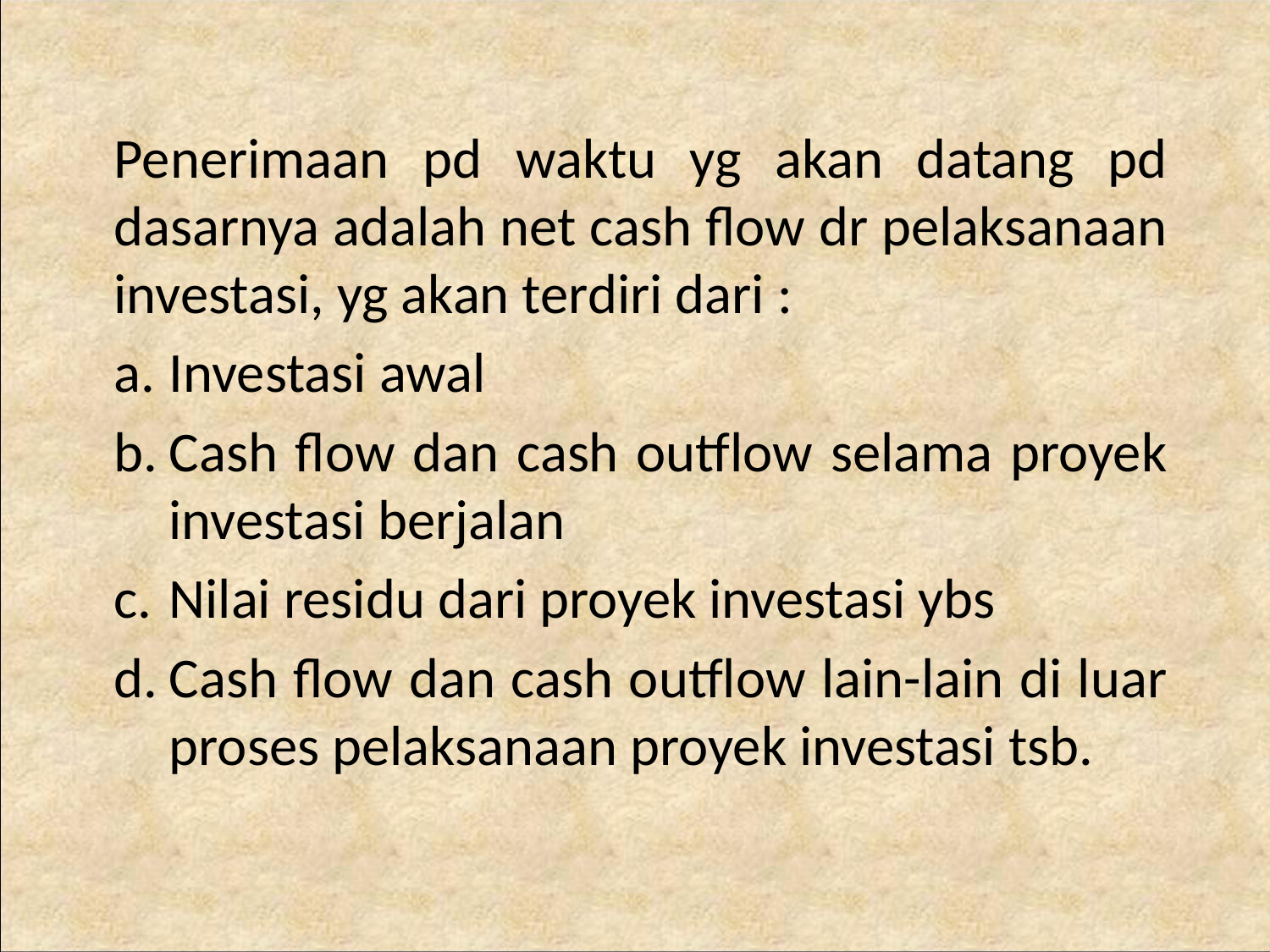

Penerimaan pd waktu yg akan datang pd dasarnya adalah net cash flow dr pelaksanaan investasi, yg akan terdiri dari :
Investasi awal
Cash flow dan cash outflow selama proyek investasi berjalan
Nilai residu dari proyek investasi ybs
Cash flow dan cash outflow lain-lain di luar proses pelaksanaan proyek investasi tsb.